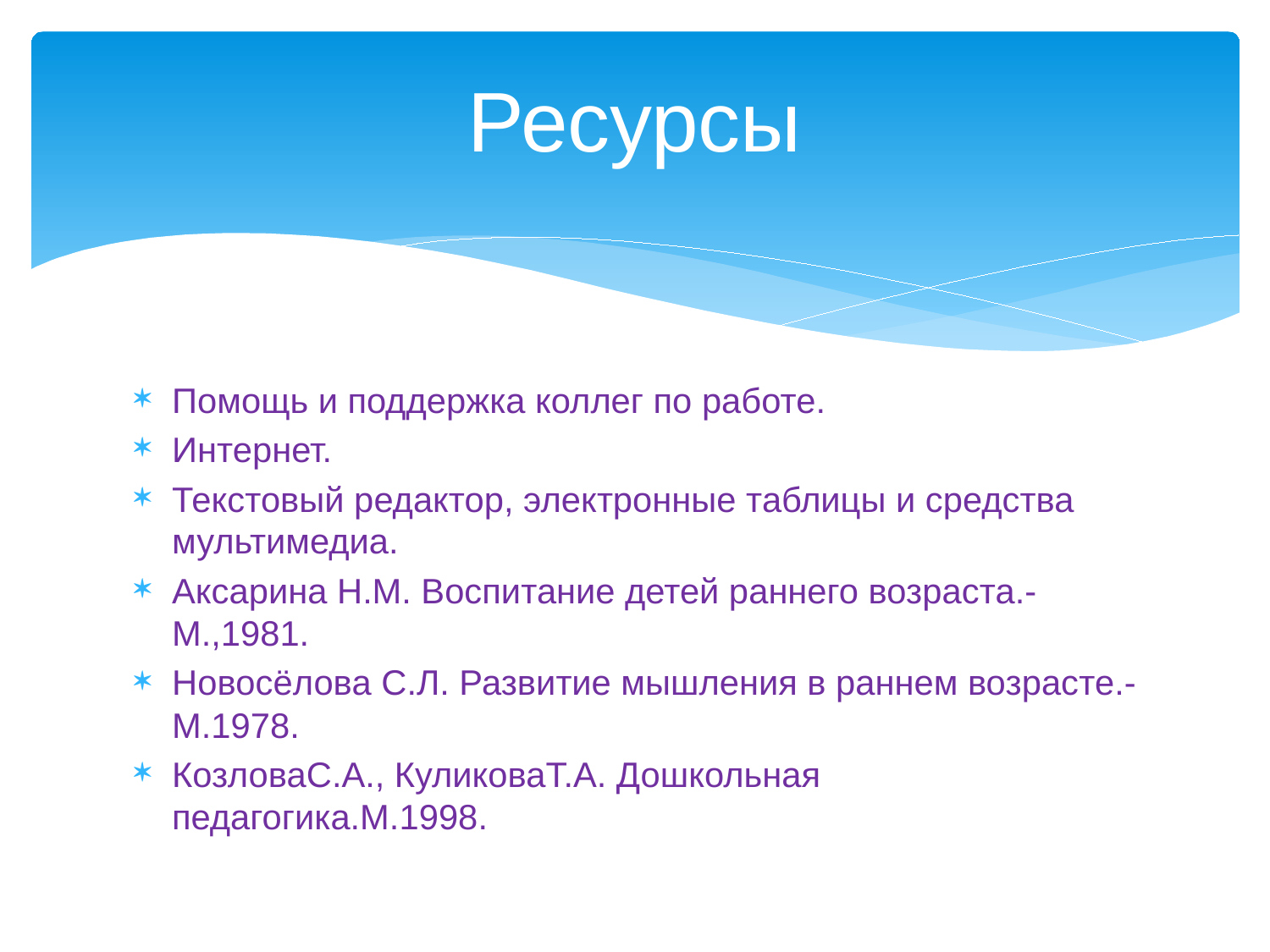

# Ресурсы
Помощь и поддержка коллег по работе.
Интернет.
Текстовый редактор, электронные таблицы и средства мультимедиа.
Аксарина Н.М. Воспитание детей раннего возраста.-М.,1981.
Новосёлова С.Л. Развитие мышления в раннем возрасте.-М.1978.
КозловаС.А., КуликоваТ.А. Дошкольная педагогика.М.1998.